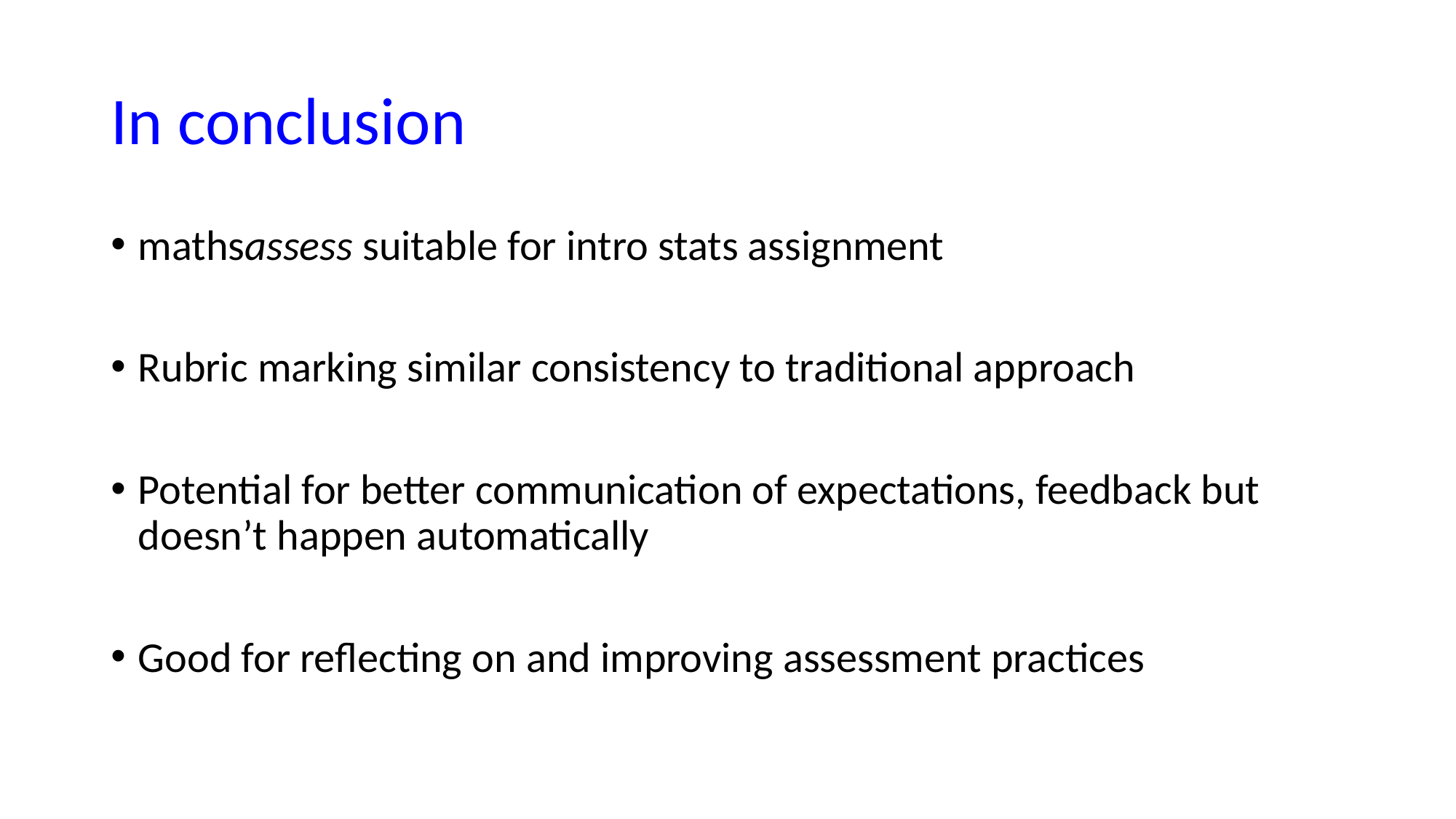

# In conclusion
mathsassess suitable for intro stats assignment

Rubric marking similar consistency to traditional approach

Potential for better communication of expectations, feedback but doesn’t happen automatically

Good for reflecting on and improving assessment practices